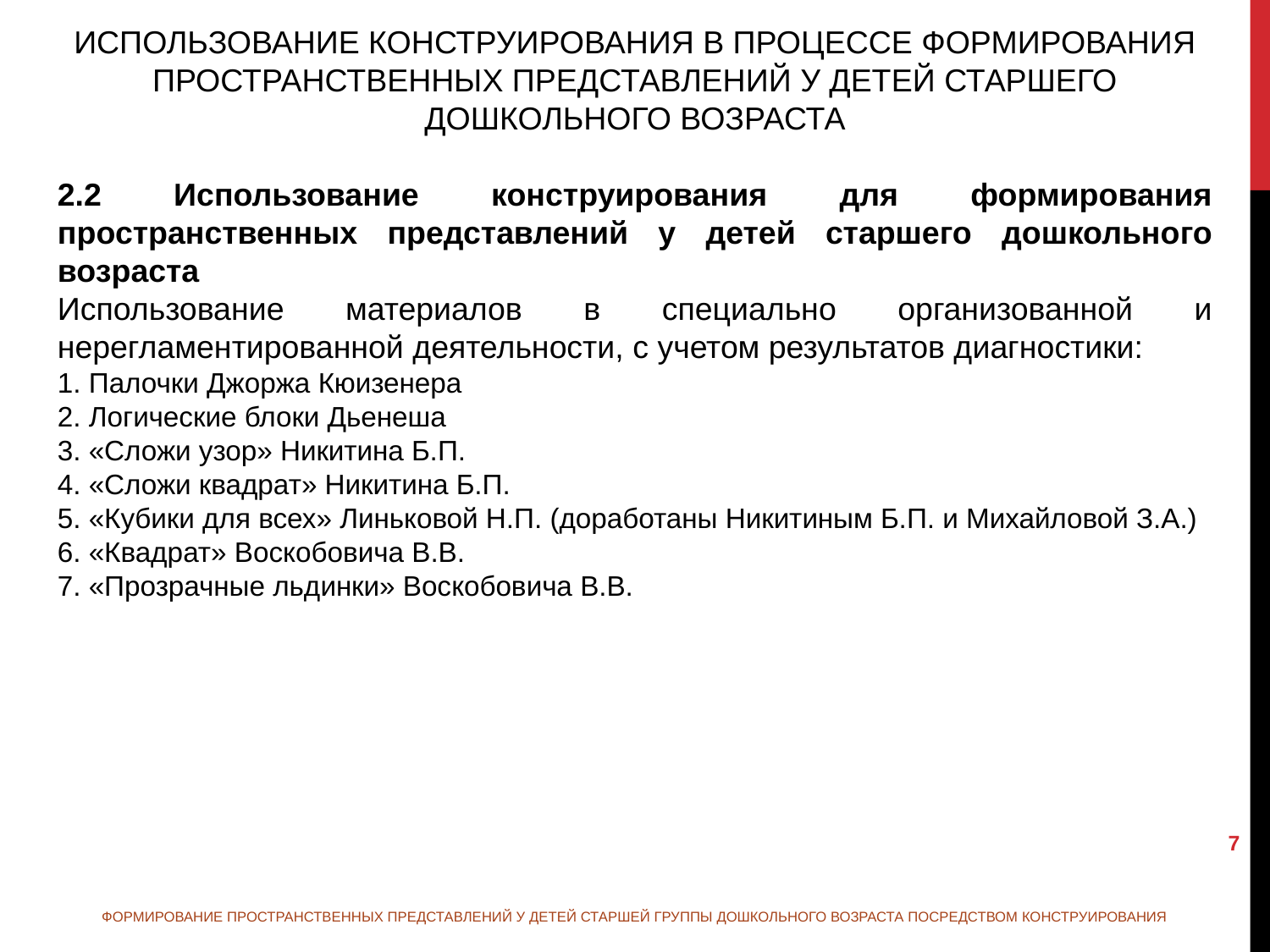

ИСПОЛЬЗОВАНИЕ КОНСТРУИРОВАНИЯ В ПРОЦЕССЕ ФОРМИРОВАНИЯ ПРОСТРАНСТВЕННЫХ ПРЕДСТАВЛЕНИЙ У ДЕТЕЙ СТАРШЕГО ДОШКОЛЬНОГО ВОЗРАСТА

2.2 Использование конструирования для формирования пространственных представлений у детей старшего дошкольного возраста
Использование материалов в специально организованной и нерегламентированной деятельности, с учетом результатов диагностики:
1. Палочки Джоржа Кюизенера
2. Логические блоки Дьенеша
3. «Сложи узор» Никитина Б.П.
4. «Сложи квадрат» Никитина Б.П.
5. «Кубики для всех» Линьковой Н.П. (доработаны Никитиным Б.П. и Михайловой З.А.)
6. «Квадрат» Воскобовича В.В.
7. «Прозрачные льдинки» Воскобовича В.В.
7
ФОРМИРОВАНИЕ ПРОСТРАНСТВЕННЫХ ПРЕДСТАВЛЕНИЙ У ДЕТЕЙ СТАРШЕЙ ГРУППЫ ДОШКОЛЬНОГО ВОЗРАСТА ПОСРЕДСТВОМ КОНСТРУИРОВАНИЯ